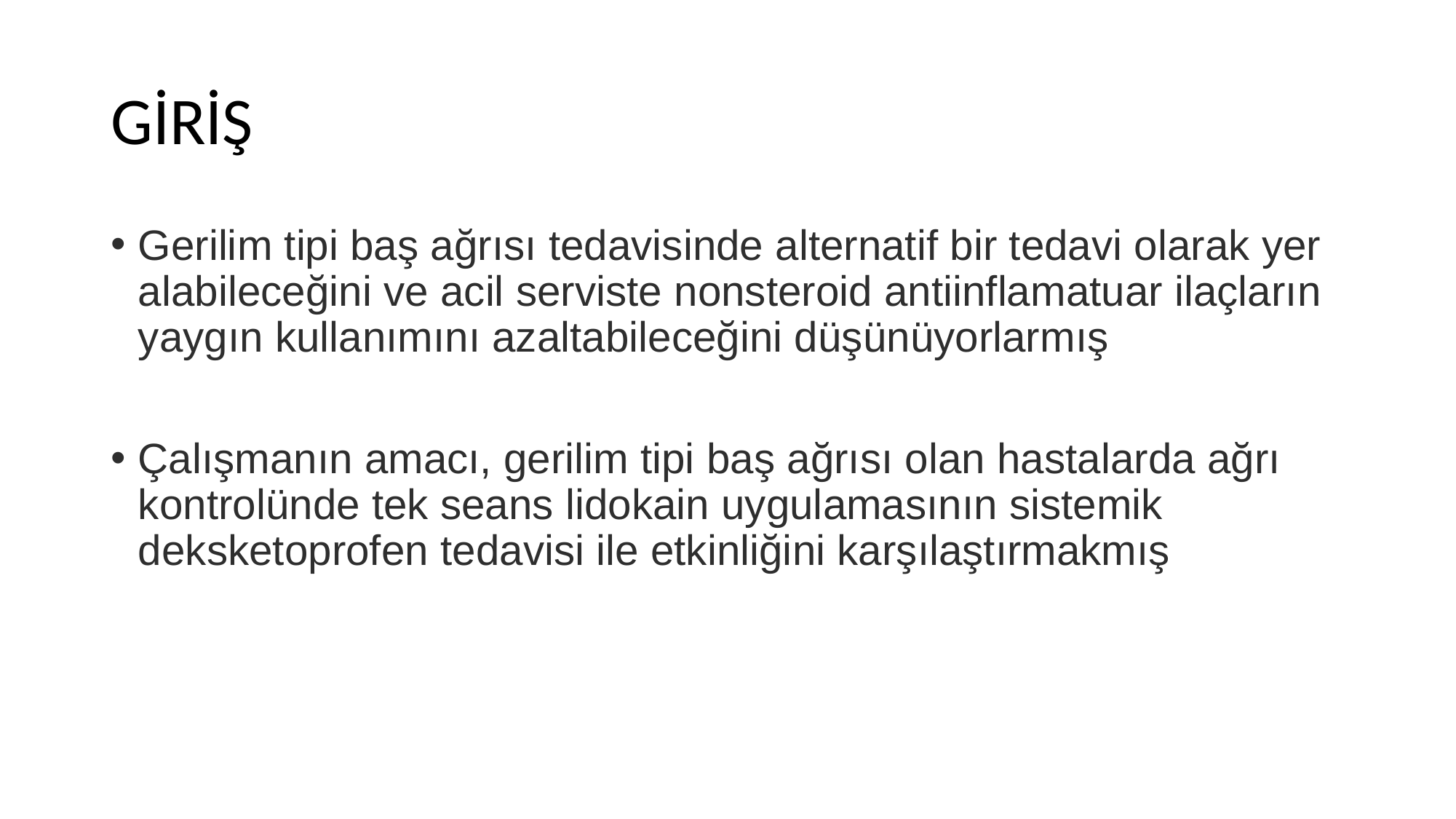

# GİRİŞ
Gerilim tipi baş ağrısı tedavisinde alternatif bir tedavi olarak yer alabileceğini ve acil serviste nonsteroid antiinflamatuar ilaçların yaygın kullanımını azaltabileceğini düşünüyorlarmış

Çalışmanın amacı, gerilim tipi baş ağrısı olan hastalarda ağrı kontrolünde tek seans lidokain uygulamasının sistemik deksketoprofen tedavisi ile etkinliğini karşılaştırmakmış